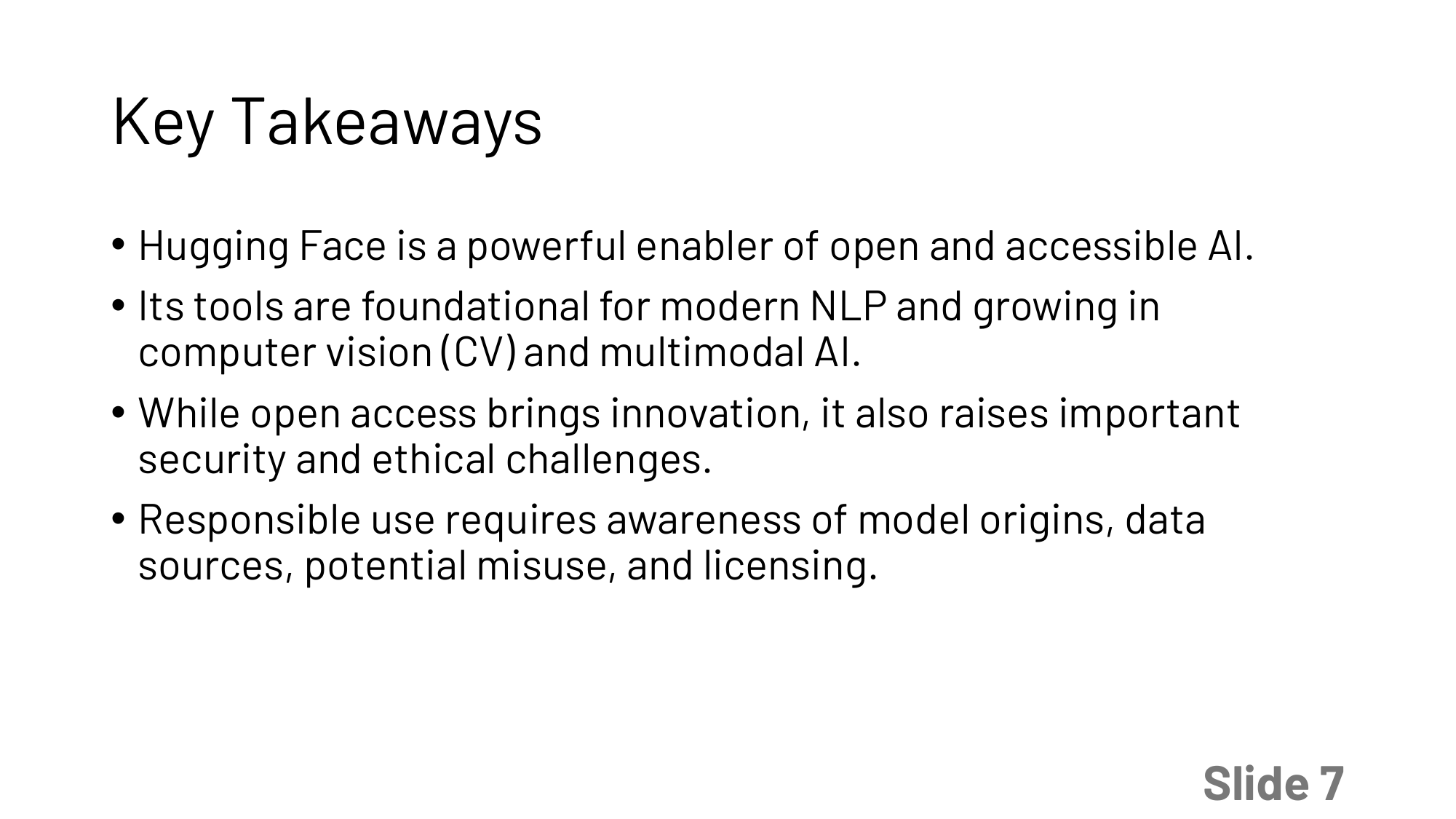

# Key Takeaways
Hugging Face is a powerful enabler of open and accessible AI.
Its tools are foundational for modern NLP and growing in computer vision (CV) and multimodal AI.
While open access brings innovation, it also raises important security and ethical challenges.
Responsible use requires awareness of model origins, data sources, potential misuse, and licensing.
Slide 7